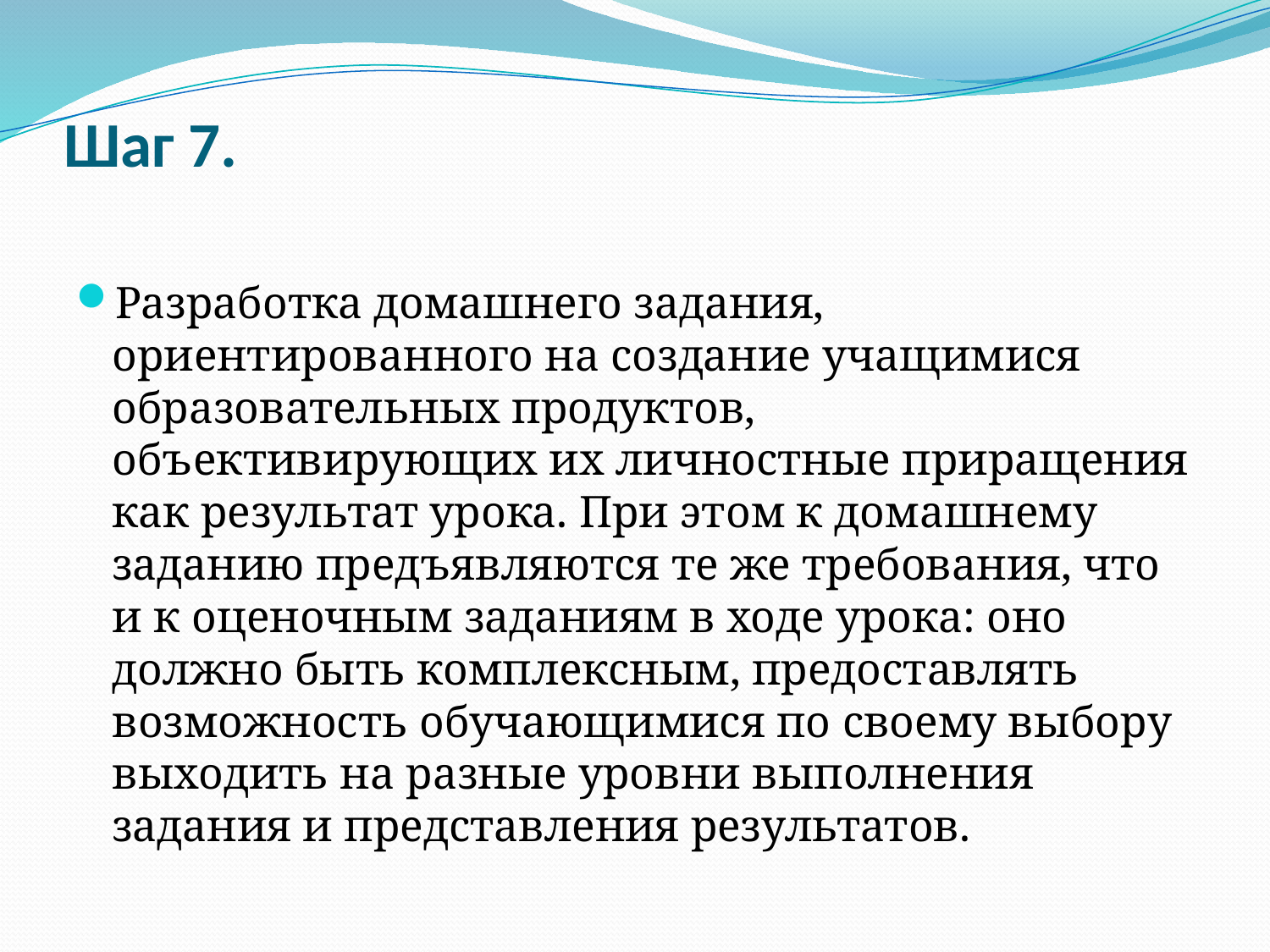

# Шаг 7.
Разработка домашнего задания, ориентированного на создание учащимися образовательных продуктов, объективирующих их личностные приращения как результат урока. При этом к домашнему заданию предъявляются те же требования, что и к оценочным заданиям в ходе урока: оно должно быть комплексным, предоставлять возможность обучающимися по своему выбору выходить на разные уровни выполнения задания и представления результатов.